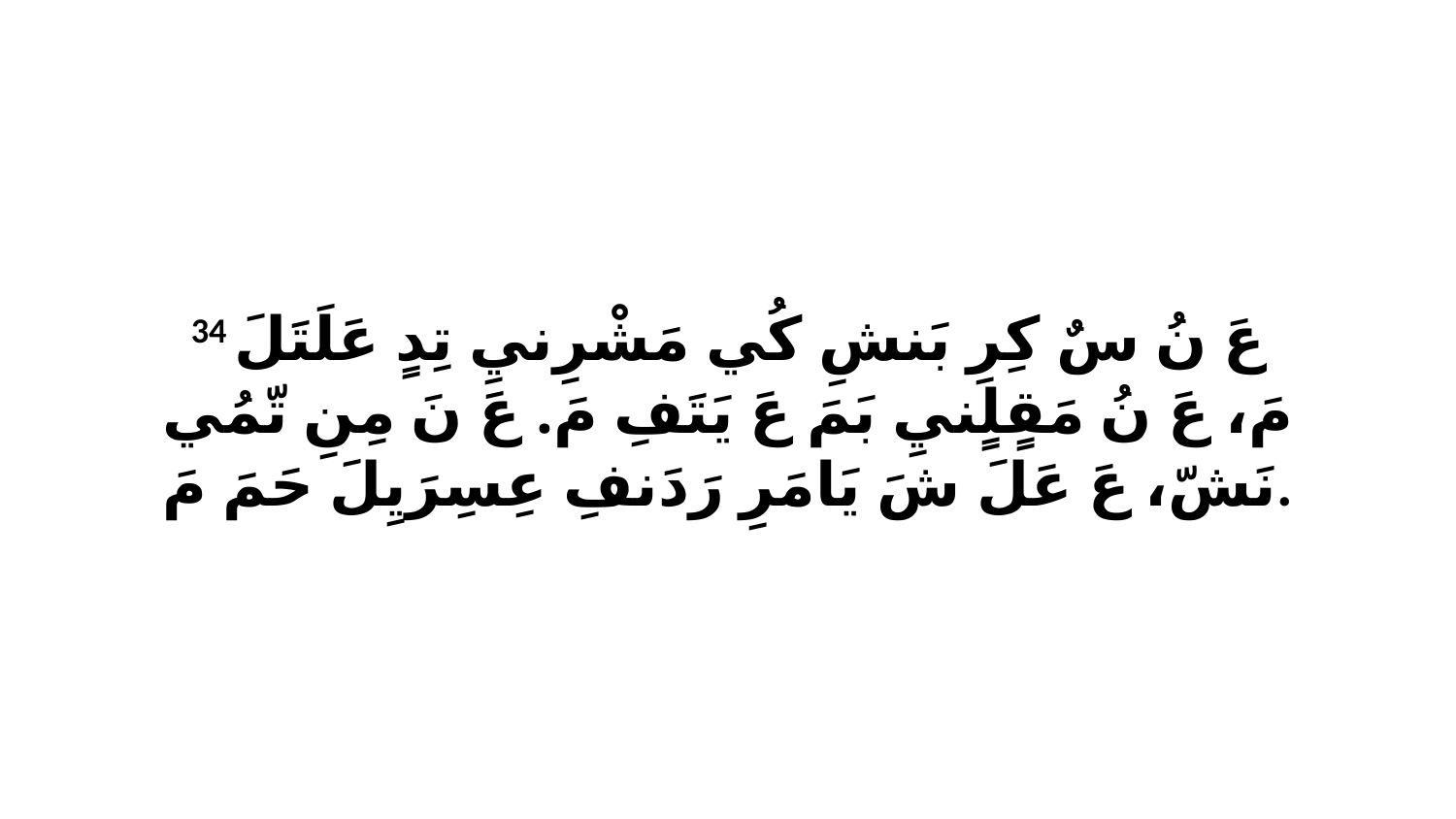

34 عَ نُ سٌ كِرِ بَنشِ كُي مَشْرِنيِ تِدٍ عَلَتَلَ مَ، عَ نُ مَقٍلٍنيِ بَمَ عَ يَتَفِ مَ. عَ نَ مِنِ تّمُي نَشّ، عَ عَلَ شَ يَامَرِ رَدَنفِ عِسِرَيِلَ حَمَ مَ.